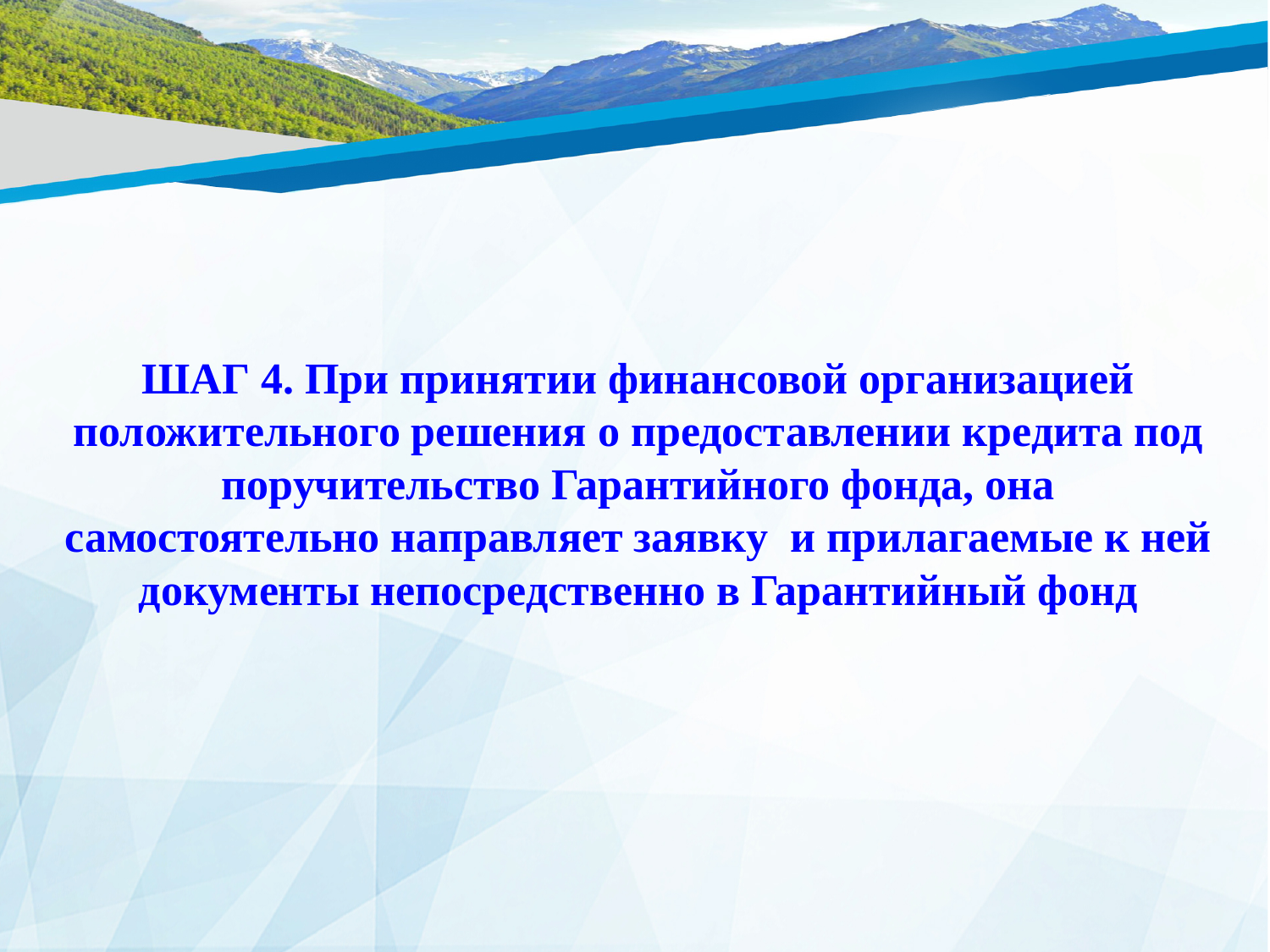

ШАГ 4. При принятии финансовой организацией положительного решения о предоставлении кредита под поручительство Гарантийного фонда, она самостоятельно направляет заявку  и прилагаемые к ней документы непосредственно в Гарантийный фонд